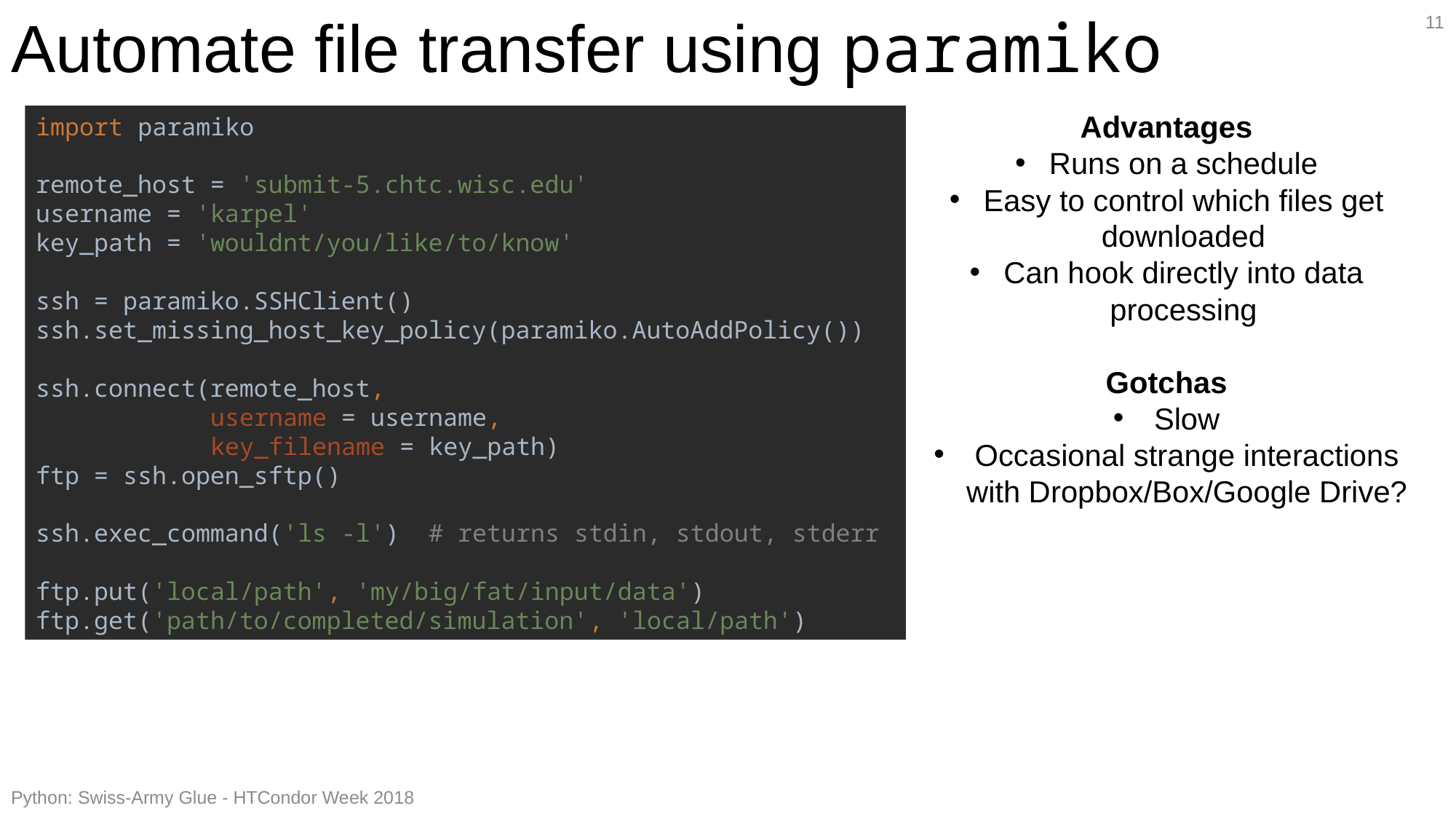

# Automate file transfer using paramiko
11
import paramiko
remote_host = 'submit-5.chtc.wisc.edu'
username = 'karpel'
key_path = 'wouldnt/you/like/to/know'
ssh = paramiko.SSHClient()
ssh.set_missing_host_key_policy(paramiko.AutoAddPolicy())
ssh.connect(remote_host,
            username = username,
            key_filename = key_path)
ftp = ssh.open_sftp()
ssh.exec_command('ls -l')  # returns stdin, stdout, stderr
ftp.put('local/path', 'my/big/fat/input/data')
ftp.get('path/to/completed/simulation', 'local/path')
Advantages
Runs on a schedule
Easy to control which files get downloaded
Can hook directly into data processing

Gotchas
Slow
Occasional strange interactions with Dropbox/Box/Google Drive?
Python: Swiss-Army Glue - HTCondor Week 2018